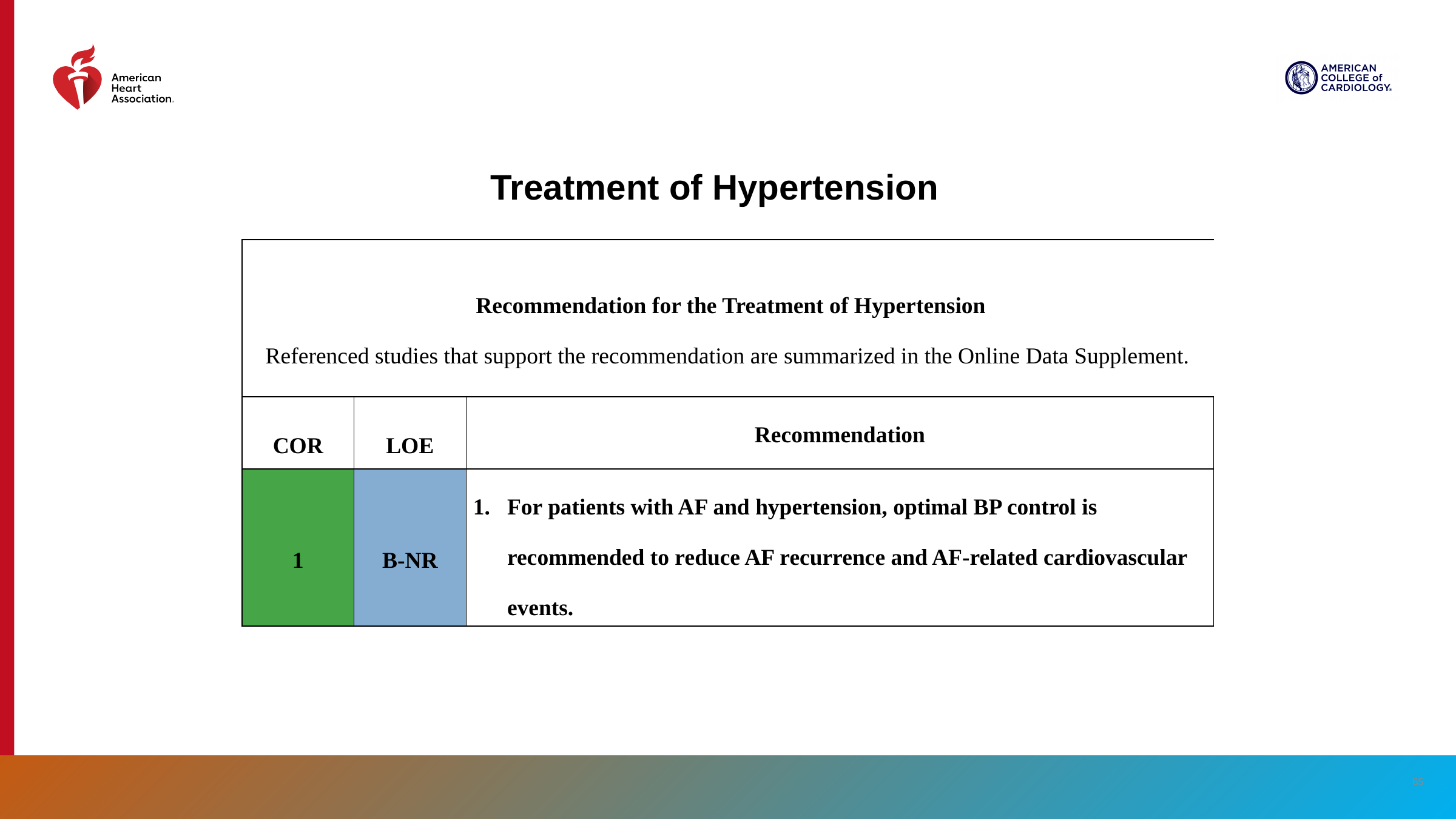

# Treatment of Hypertension
| Recommendation for the Treatment of Hypertension Referenced studies that support the recommendation are summarized in the Online Data Supplement. | Recommendation for the Treatment of Hypertension Referenced studies that support the recommendation are summarized in the online data supplement. |  |
| --- | --- | --- |
| COR | LOE | Recommendation |
| 1 | B-NR | For patients with AF and hypertension, optimal BP control is recommended to reduce AF recurrence and AF-related cardiovascular events. |
65